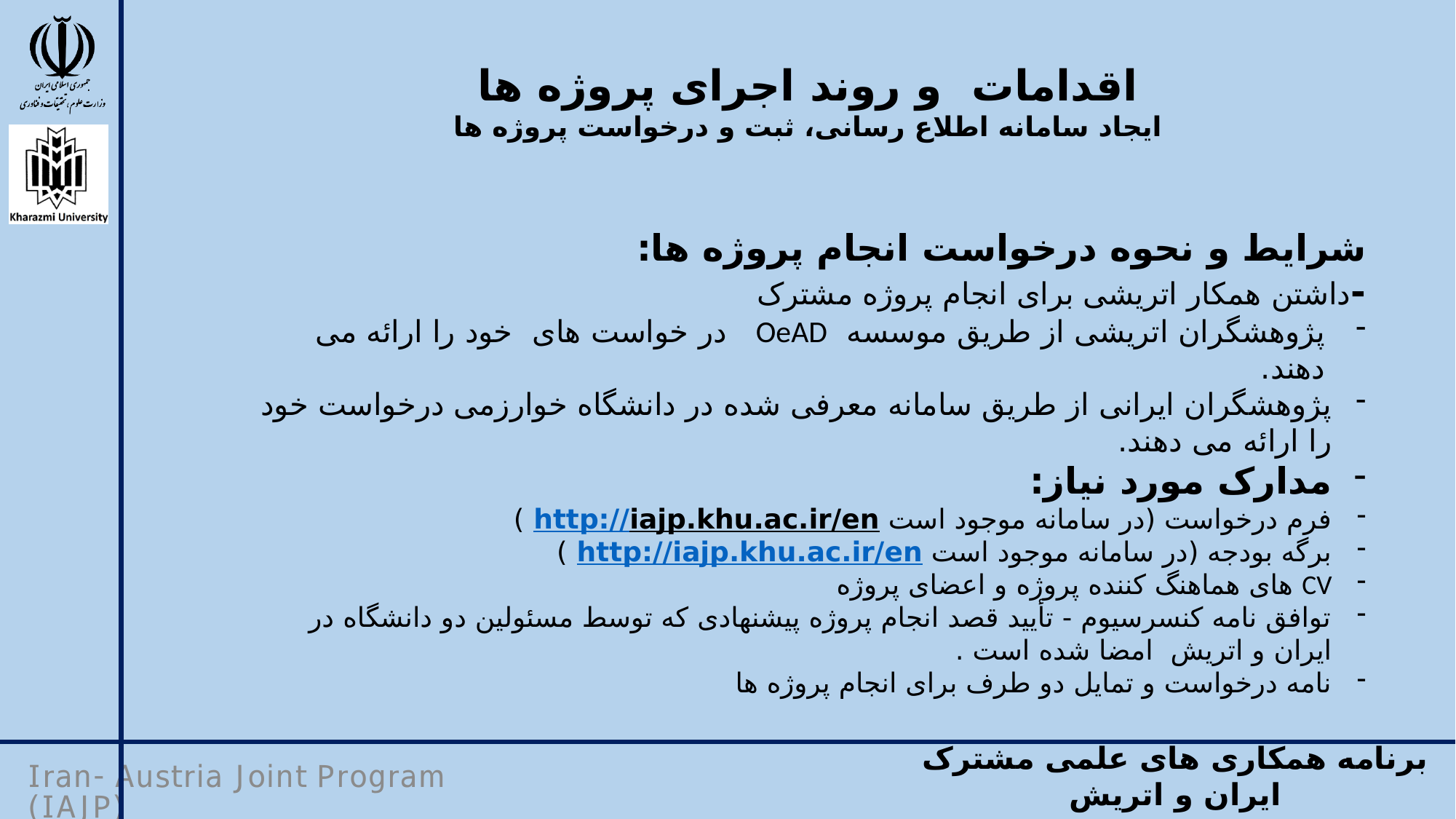

اقدامات  و روند اجرای پروژه ها
ایجاد سامانه اطلاع رسانی، ثبت و درخواست پروژه ها
شرایط و نحوه درخواست انجام پروژه ها:
-داشتن همکار اتریشی برای انجام پروژه مشترک
پژوهشگران اتریشی از طریق موسسه  OeAD   در خواست های  خود را ارائه می دهند.
پژوهشگران ایرانی از طریق سامانه معرفی شده در دانشگاه خوارزمی درخواست خود را ارائه می دهند.
مدارک مورد نیاز:
فرم درخواست (در سامانه موجود است http://iajp.khu.ac.ir/en )
برگه بودجه (در سامانه موجود است http://iajp.khu.ac.ir/en )
CV های هماهنگ کننده پروژه و اعضای پروژه
توافق نامه کنسرسیوم - تأیید قصد انجام پروژه پیشنهادی که توسط مسئولین دو دانشگاه در ایران و اتریش  امضا شده است .
نامه درخواست و تمایل دو طرف برای انجام پروژه ها
Iran- Austria Joint Program(IAJP)